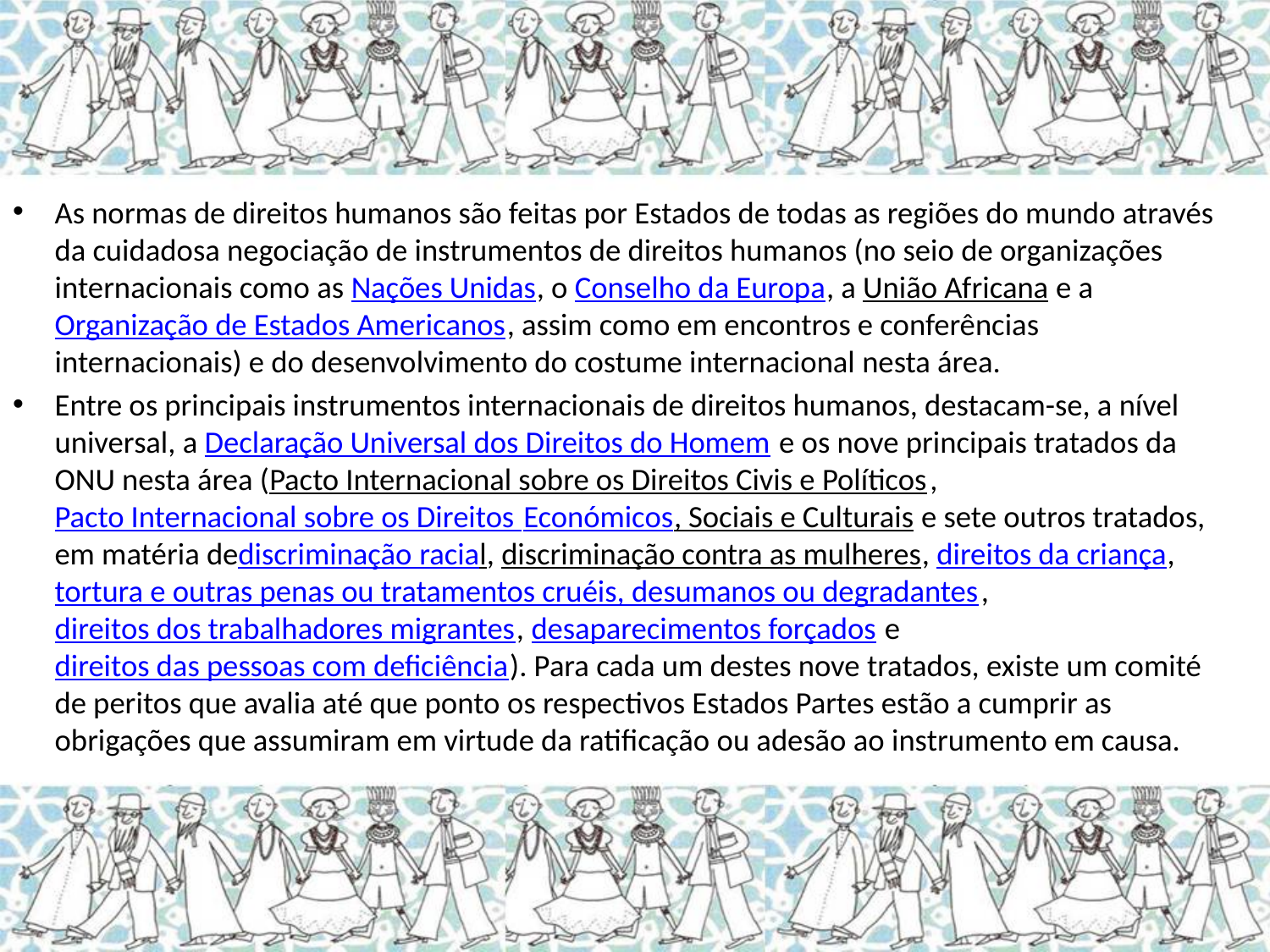

As normas de direitos humanos são feitas por Estados de todas as regiões do mundo através da cuidadosa negociação de instrumentos de direitos humanos (no seio de organizações internacionais como as Nações Unidas, o Conselho da Europa, a União Africana e a Organização de Estados Americanos, assim como em encontros e conferências internacionais) e do desenvolvimento do costume internacional nesta área.
Entre os principais instrumentos internacionais de direitos humanos, destacam-se, a nível universal, a Declaração Universal dos Direitos do Homem e os nove principais tratados da ONU nesta área (Pacto Internacional sobre os Direitos Civis e Políticos, Pacto Internacional sobre os Direitos Económicos, Sociais e Culturais e sete outros tratados, em matéria dediscriminação racial, discriminação contra as mulheres, direitos da criança, tortura e outras penas ou tratamentos cruéis, desumanos ou degradantes, direitos dos trabalhadores migrantes, desaparecimentos forçados e direitos das pessoas com deficiência). Para cada um destes nove tratados, existe um comité de peritos que avalia até que ponto os respectivos Estados Partes estão a cumprir as obrigações que assumiram em virtude da ratificação ou adesão ao instrumento em causa.